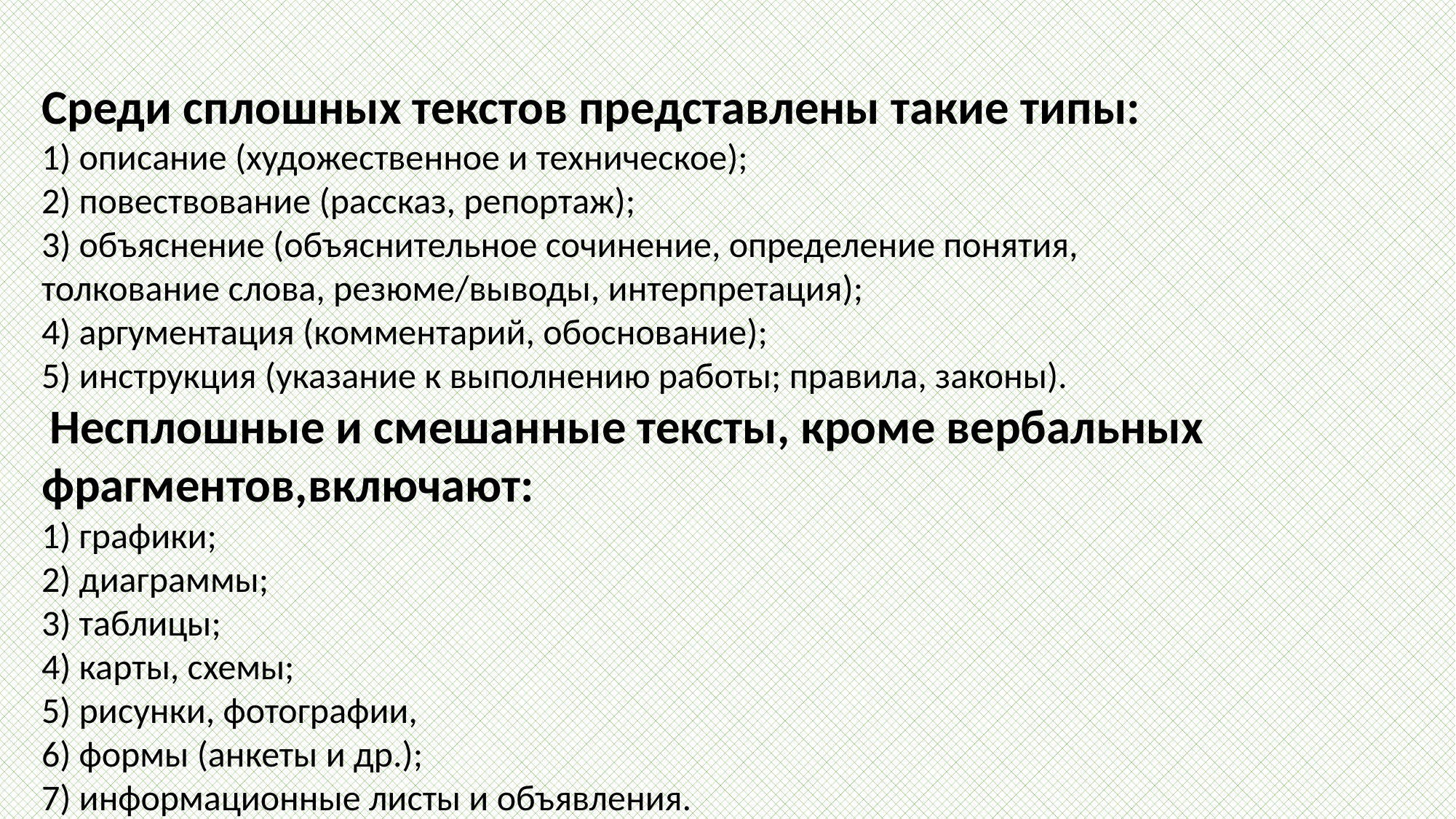

Среди сплошных текстов представлены такие типы:
1) описание (художественное и техническое);
2) повествование (рассказ, репортаж);
3) объяснение (объяснительное сочинение, определение понятия,
толкование слова, резюме/выводы, интерпретация);
4) аргументация (комментарий, обоснование);
5) инструкция (указание к выполнению работы; правила, законы).
 Несплошные и смешанные тексты, кроме вербальных фрагментов,включают:
1) графики;
2) диаграммы;
3) таблицы;
4) карты, схемы;
5) рисунки, фотографии,
6) формы (анкеты и др.);
7) информационные листы и объявления.